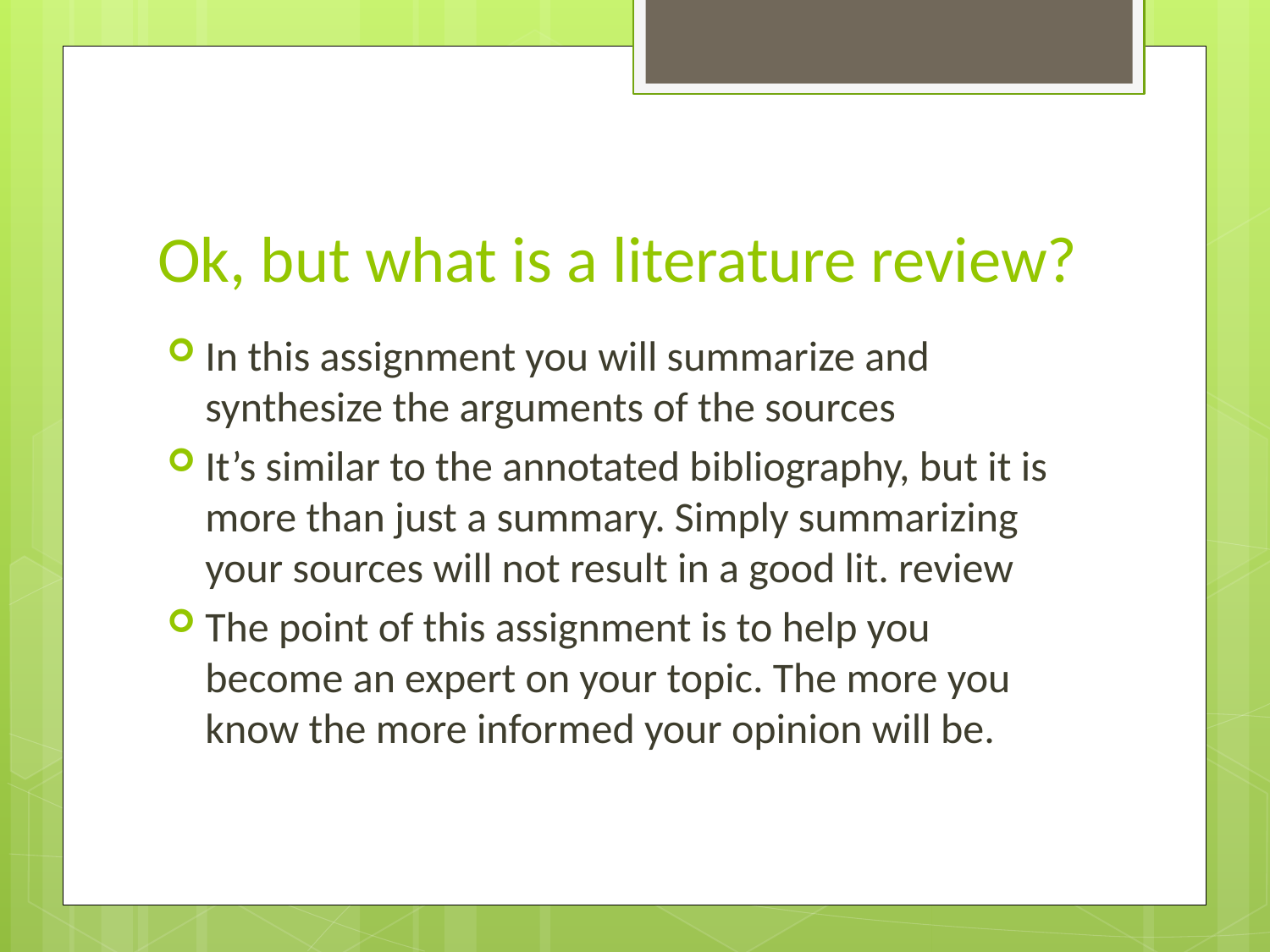

# Ok, but what is a literature review?
In this assignment you will summarize and synthesize the arguments of the sources
It’s similar to the annotated bibliography, but it is more than just a summary. Simply summarizing your sources will not result in a good lit. review
The point of this assignment is to help you become an expert on your topic. The more you know the more informed your opinion will be.